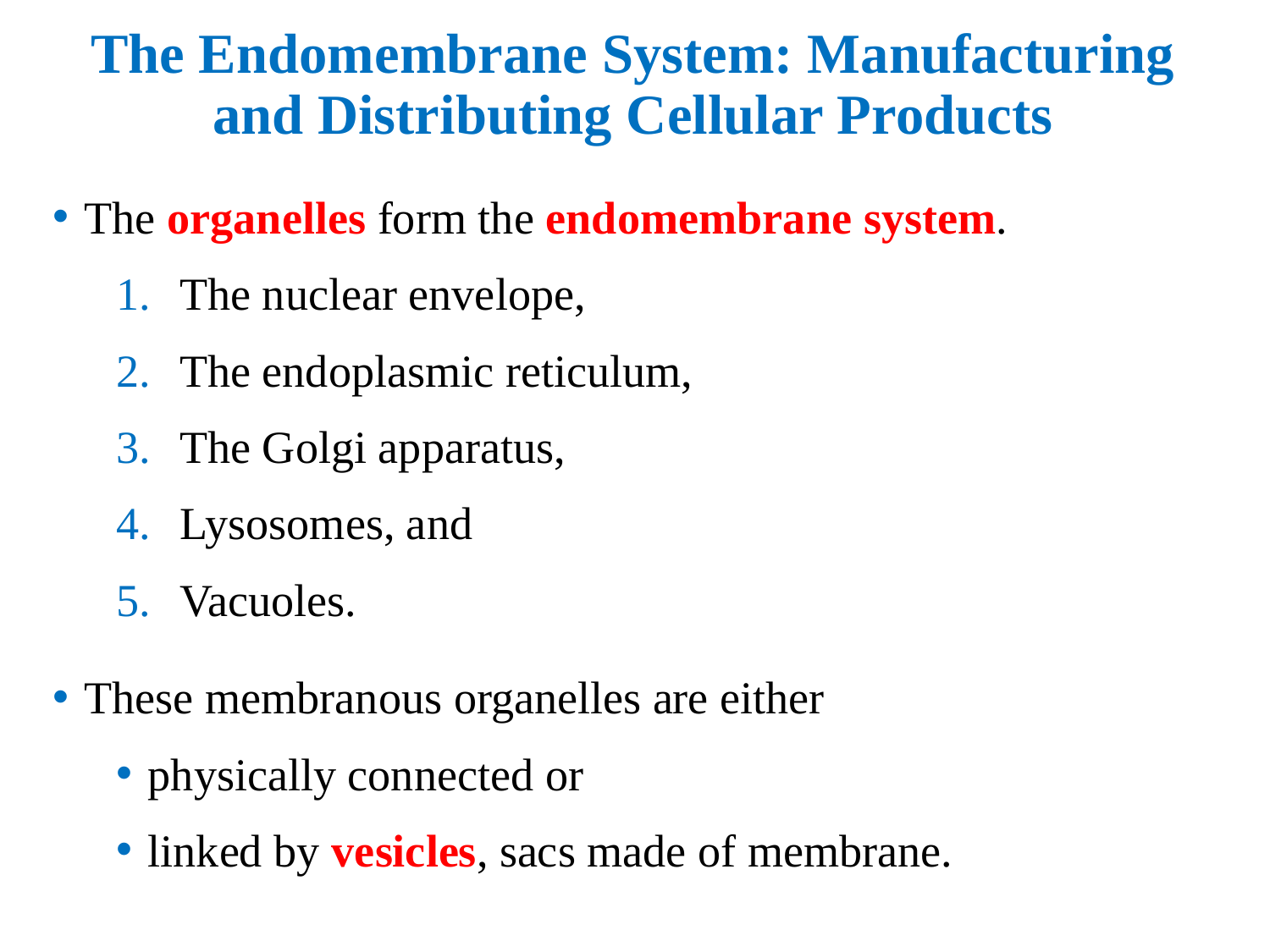

# The Endomembrane System: Manufacturing and Distributing Cellular Products
The organelles form the endomembrane system.
The nuclear envelope,
The endoplasmic reticulum,
The Golgi apparatus,
Lysosomes, and
Vacuoles.
These membranous organelles are either
physically connected or
linked by vesicles, sacs made of membrane.